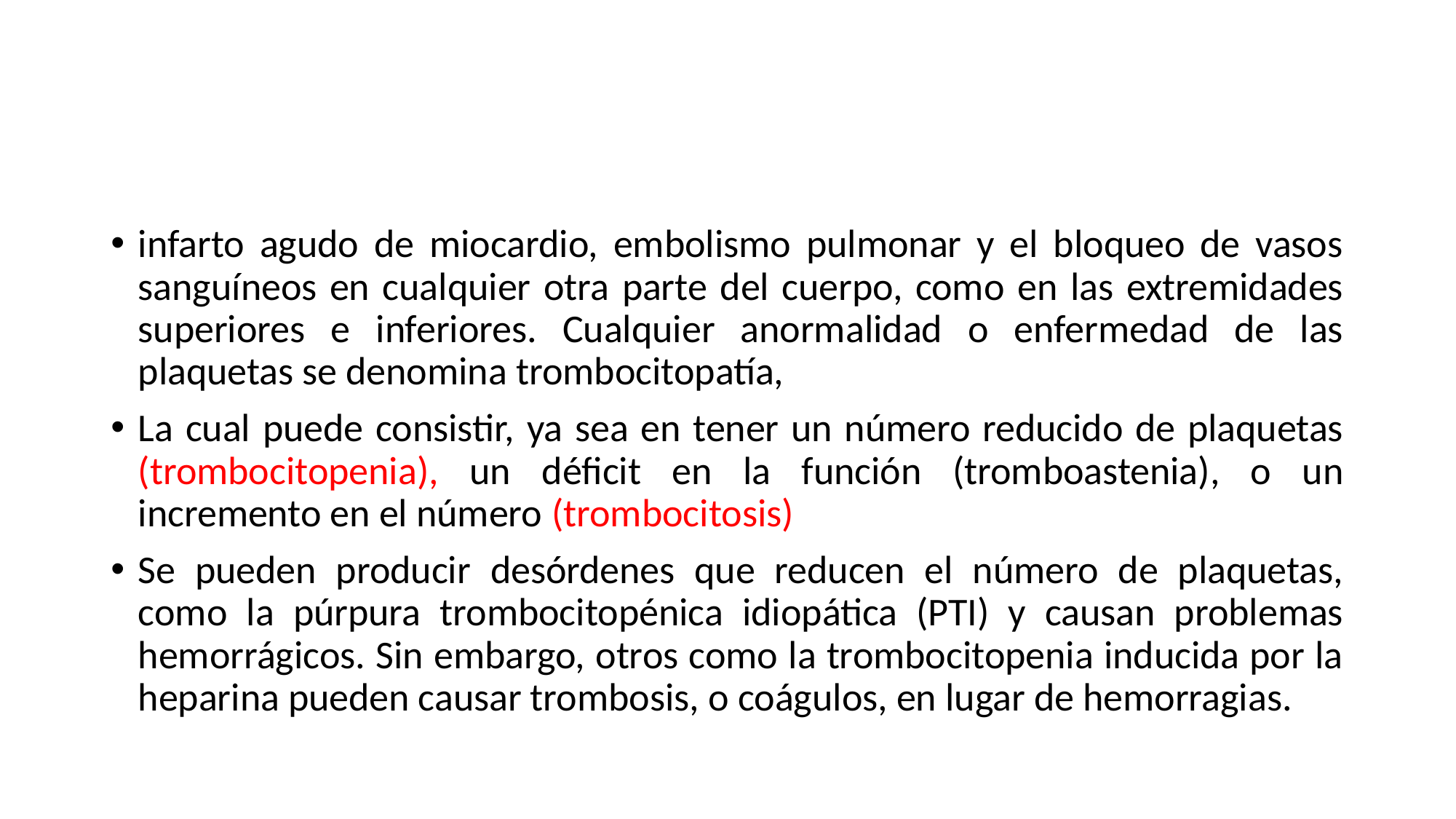

#
infarto agudo de miocardio, embolismo pulmonar y el bloqueo de vasos sanguíneos en cualquier otra parte del cuerpo, como en las extremidades superiores e inferiores. Cualquier anormalidad o enfermedad de las plaquetas se denomina trombocitopatía,
La cual puede consistir, ya sea en tener un número reducido de plaquetas (trombocitopenia), un déficit en la función (tromboastenia), o un incremento en el número (trombocitosis)
Se pueden producir desórdenes que reducen el número de plaquetas, como la púrpura trombocitopénica idiopática (PTI) y causan problemas hemorrágicos. Sin embargo, otros como la trombocitopenia inducida por la heparina pueden causar trombosis, o coágulos, en lugar de hemorragias.